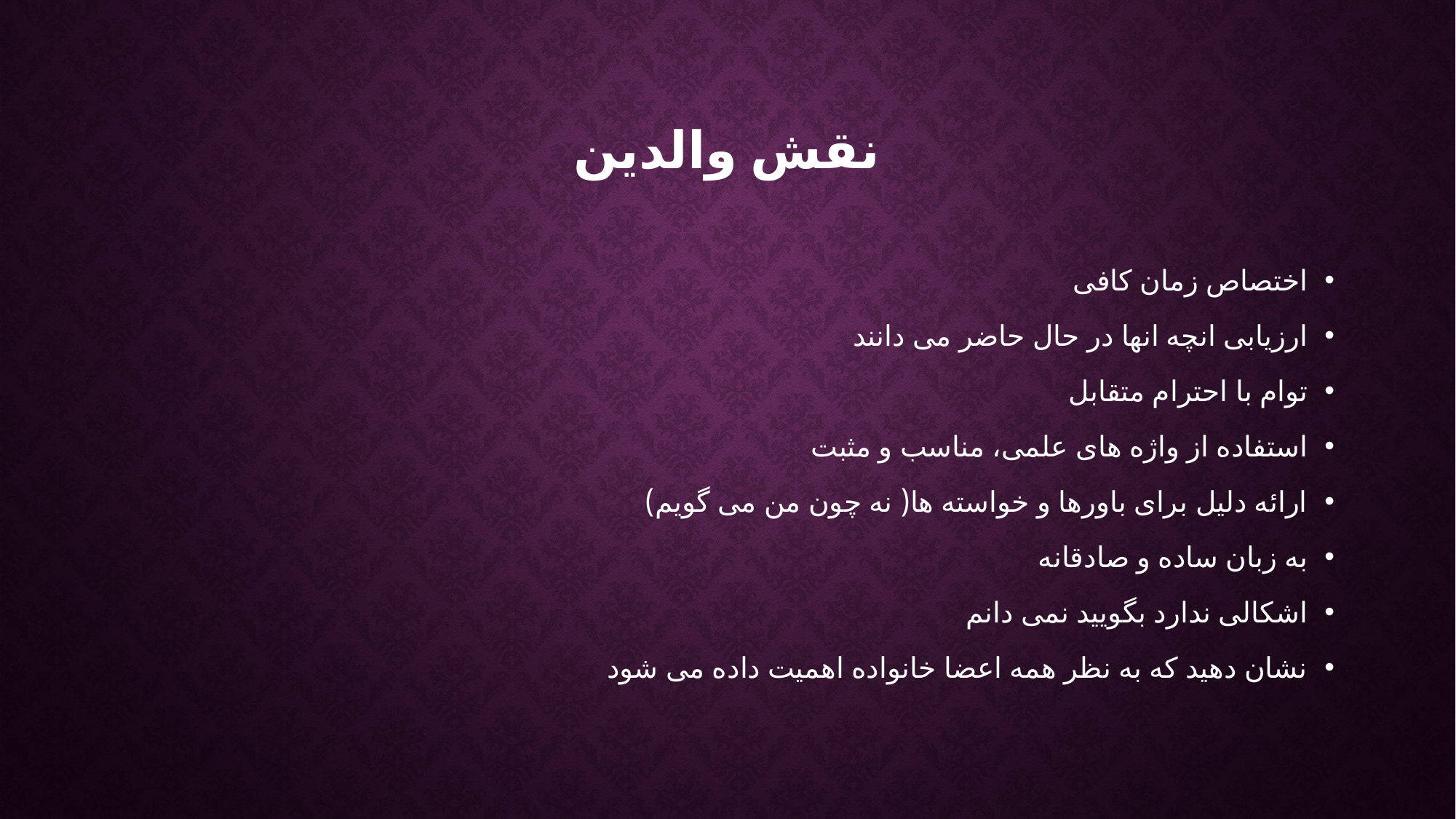

# نقش والدین
اختصاص زمان کافی
ارزیابی انچه انها در حال حاضر می دانند
توام با احترام متقابل
استفاده از واژه های علمی، مناسب و مثبت
ارائه دلیل برای باورها و خواسته ها( نه چون من می گویم)
به زبان ساده و صادقانه
اشکالی ندارد بگویید نمی دانم
نشان دهید که به نظر همه اعضا خانواده اهمیت داده می شود